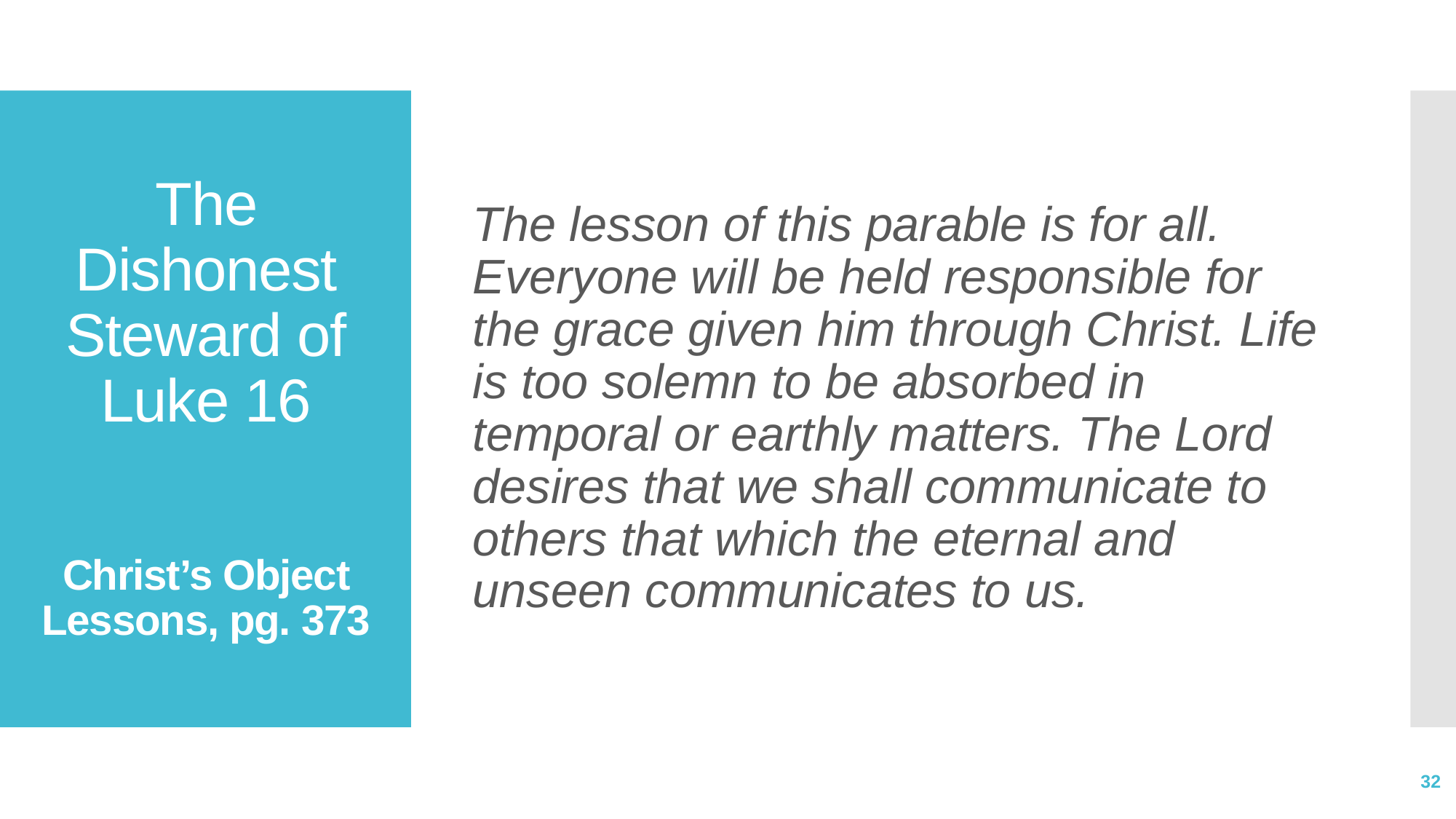

The lesson of this parable is for all. Everyone will be held responsible for the grace given him through Christ. Life is too solemn to be absorbed in temporal or earthly matters. The Lord desires that we shall communicate to others that which the eternal and unseen communicates to us.
# The Dishonest Steward of Luke 16 Christ’s Object Lessons, pg. 373
32